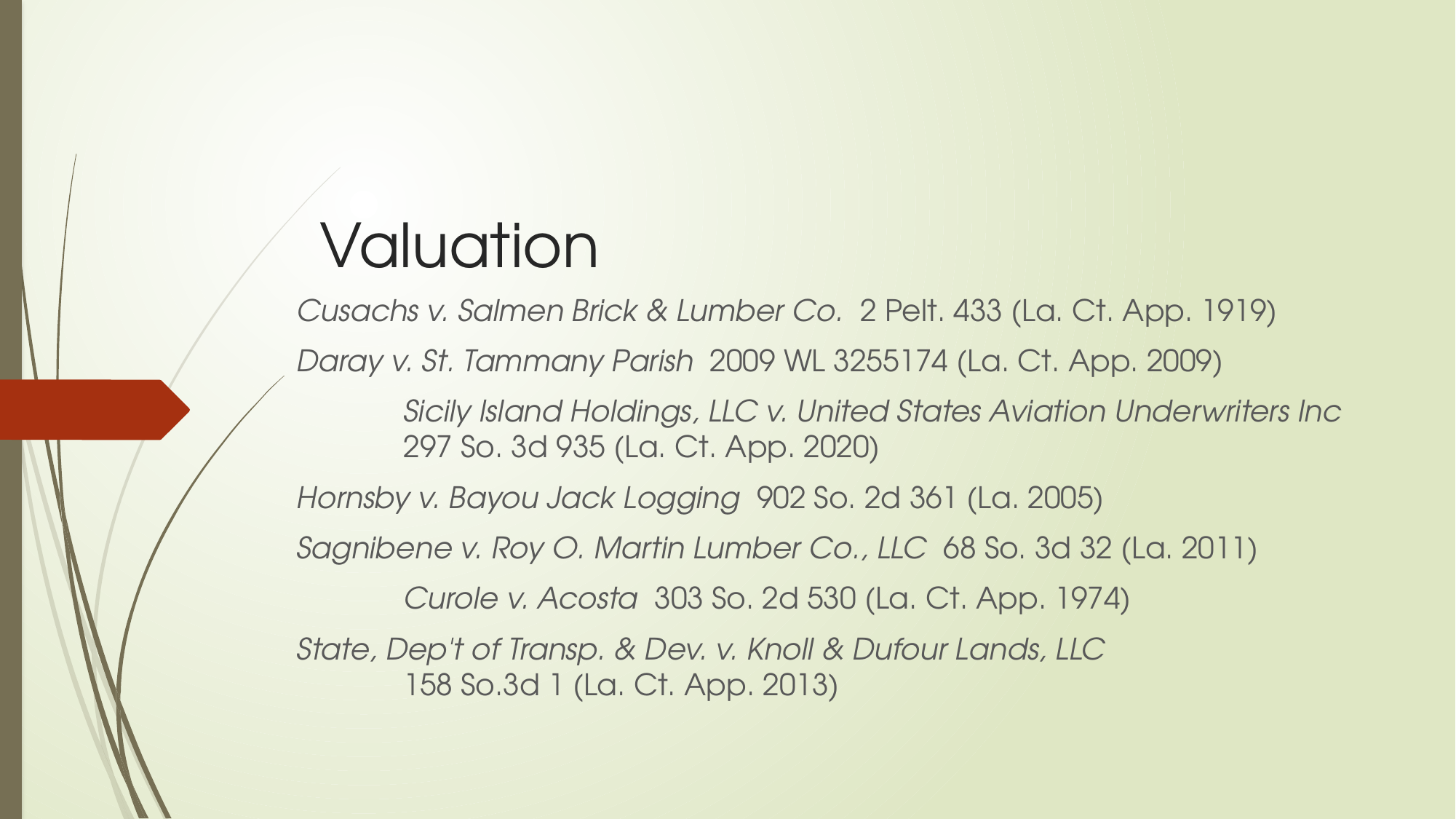

# Valuation
Cusachs v. Salmen Brick & Lumber Co.  2 Pelt. 433 (La. Ct. App. 1919)
Daray v. St. Tammany Parish  2009 WL 3255174 (La. Ct. App. 2009)
	Sicily Island Holdings, LLC v. United States Aviation Underwriters Inc
												297 So. 3d 935 (La. Ct. App. 2020)
Hornsby v. Bayou Jack Logging  902 So. 2d 361 (La. 2005)
Sagnibene v. Roy O. Martin Lumber Co., LLC  68 So. 3d 32 (La. 2011)
	Curole v. Acosta  303 So. 2d 530 (La. Ct. App. 1974)
State, Dep't of Transp. & Dev. v. Knoll & Dufour Lands, LLC
												158 So.3d 1 (La. Ct. App. 2013)